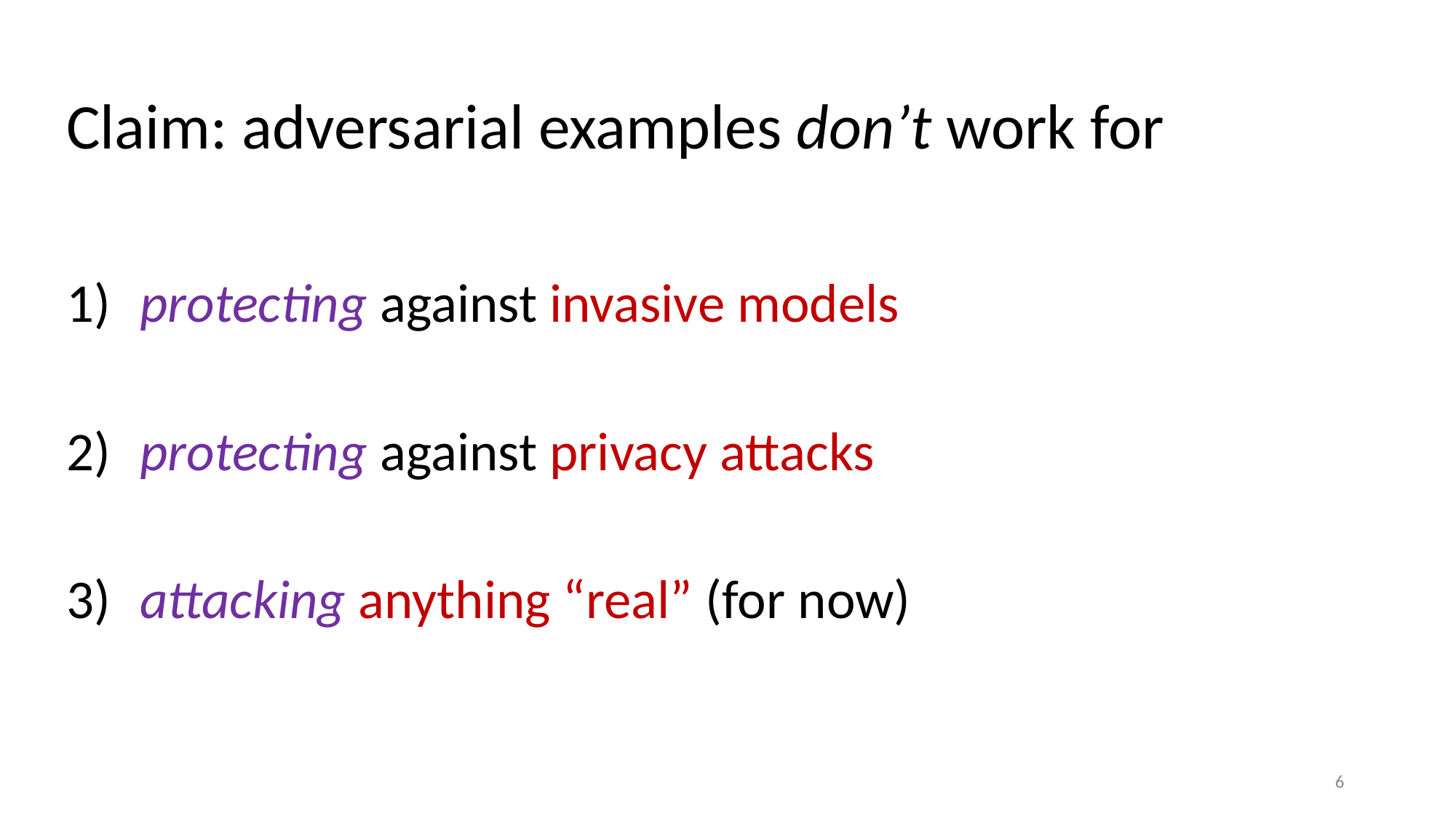

Claim: adversarial examples don’t work for
 protecting against invasive models

 protecting against privacy attacks

 attacking anything “real” (for now)

6